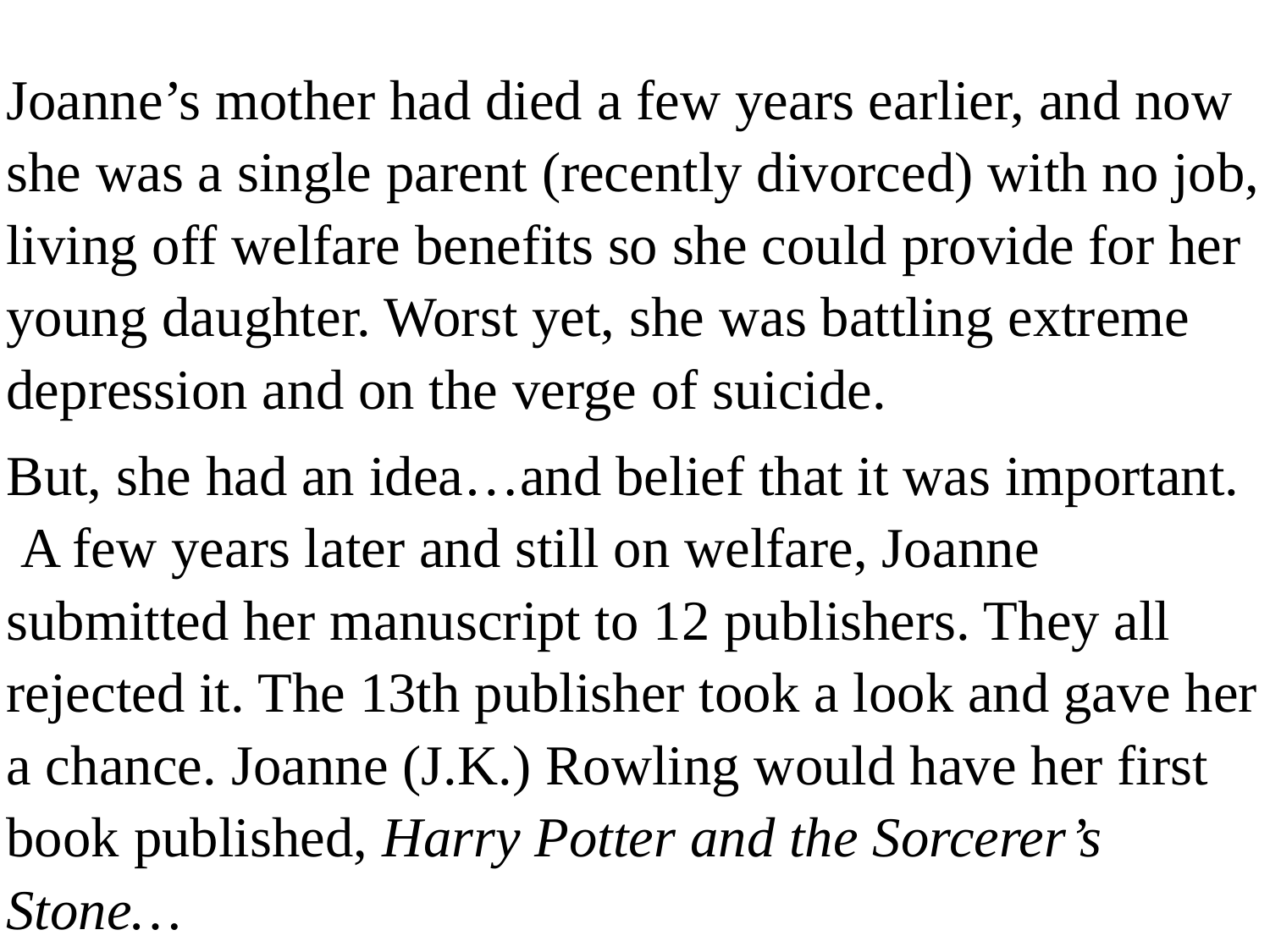

Joanne’s mother had died a few years earlier, and now she was a single parent (recently divorced) with no job, living off welfare benefits so she could provide for her young daughter. Worst yet, she was battling extreme depression and on the verge of suicide.
But, she had an idea…and belief that it was important.  A few years later and still on welfare, Joanne submitted her manuscript to 12 publishers. They all rejected it. The 13th publisher took a look and gave her a chance. Joanne (J.K.) Rowling would have her first book published, Harry Potter and the Sorcerer’s Stone…